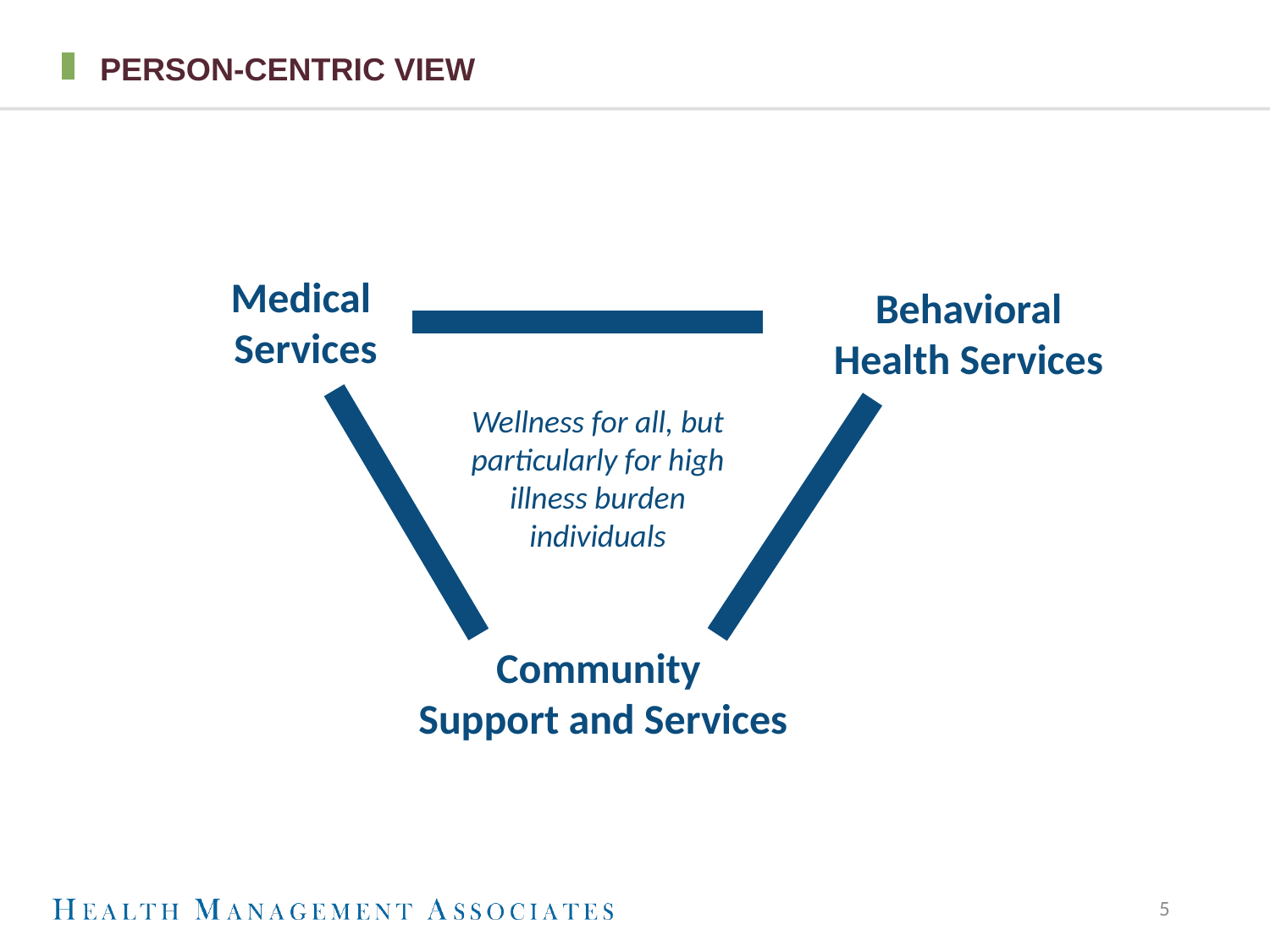

# Person-centric view
Medical
Services
Behavioral
Health Services
Wellness for all, but particularly for high illness burden individuals
Community
Support and Services
5